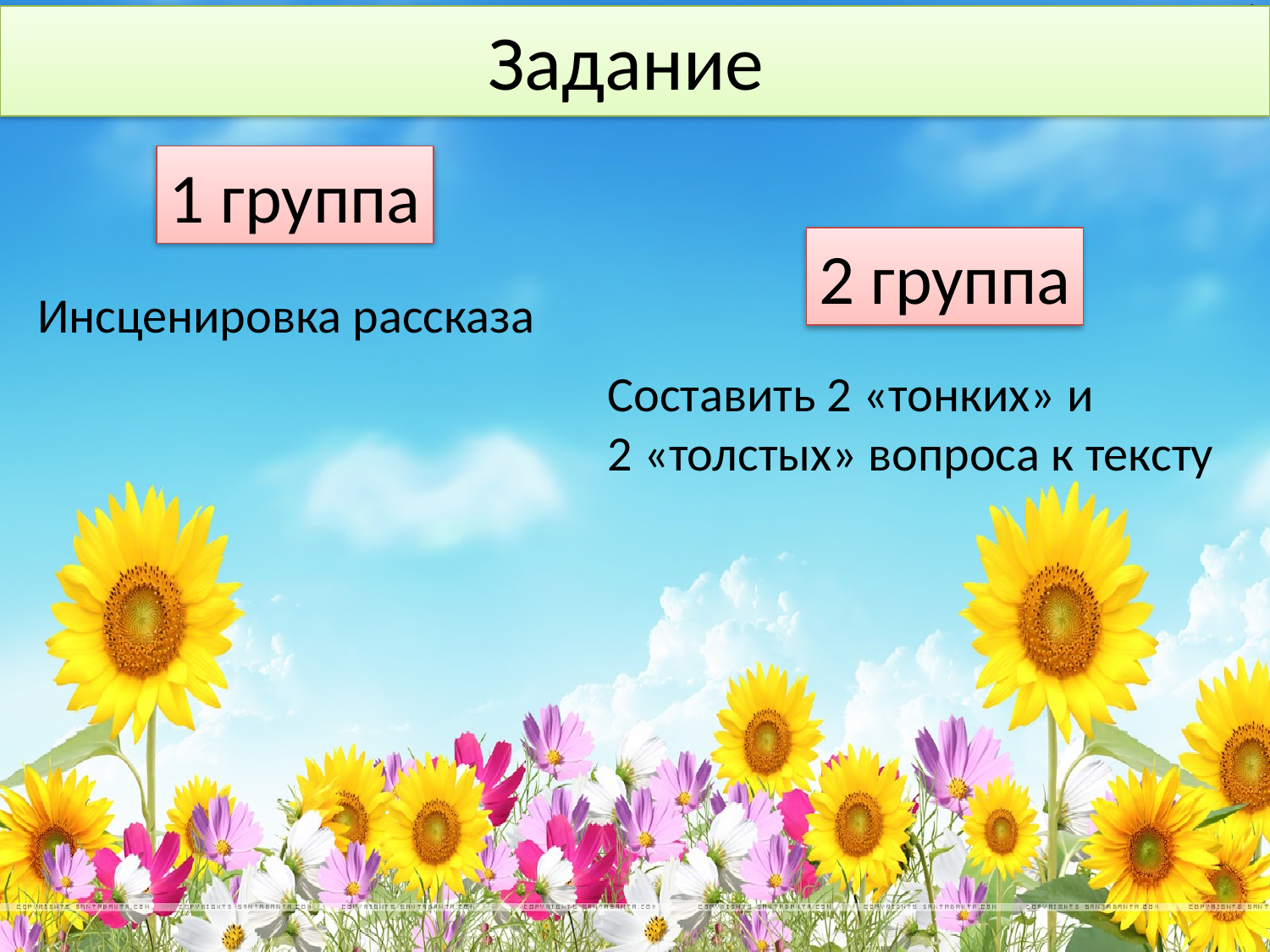

Задание
1 группа
2 группа
Инсценировка рассказа
Составить 2 «тонких» и
2 «толстых» вопроса к тексту